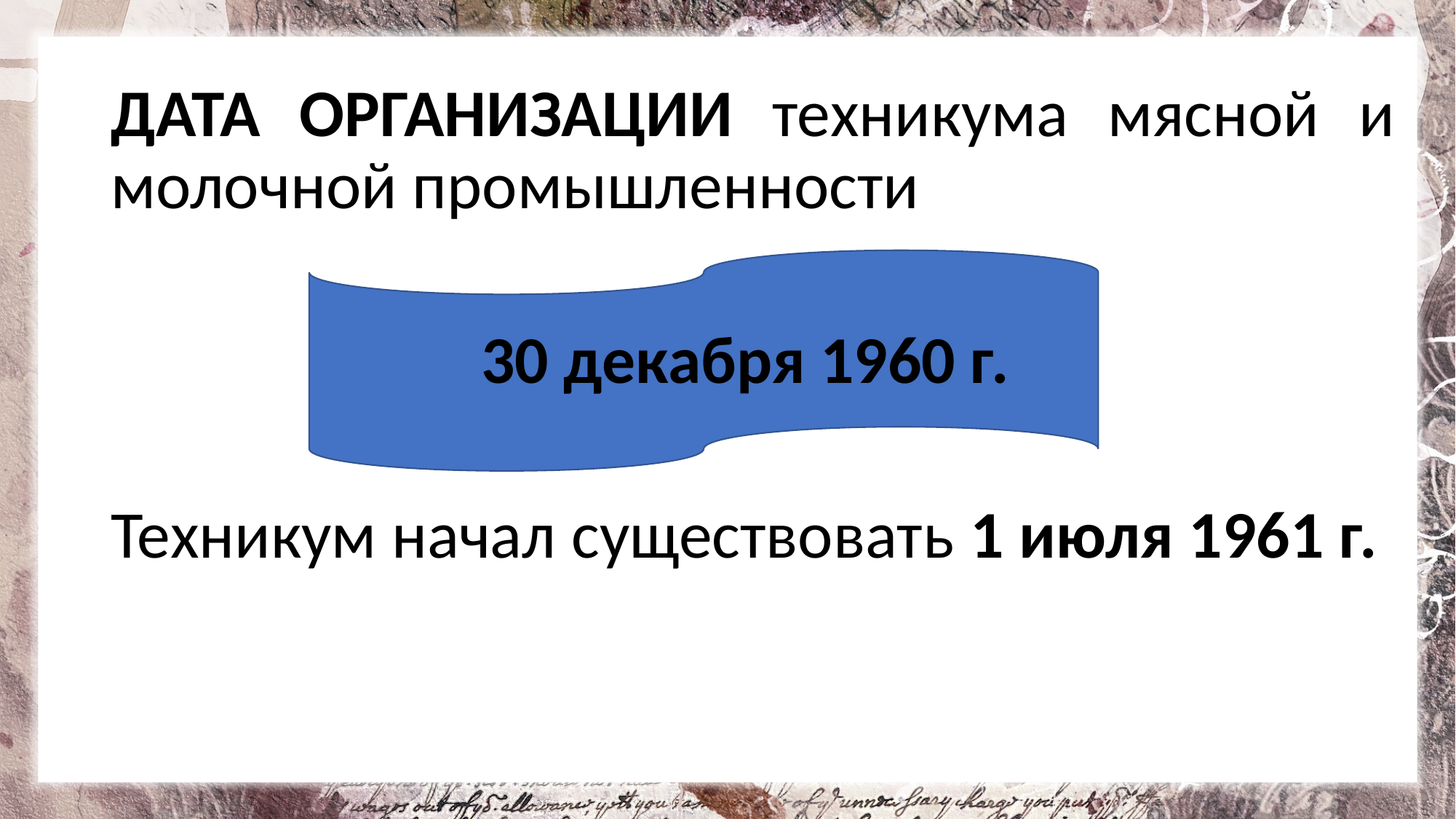

ДАТА ОРГАНИЗАЦИИ техникума мясной и молочной промышленности

30 декабря 1960 г.

Техникум начал существовать 1 июля 1961 г.